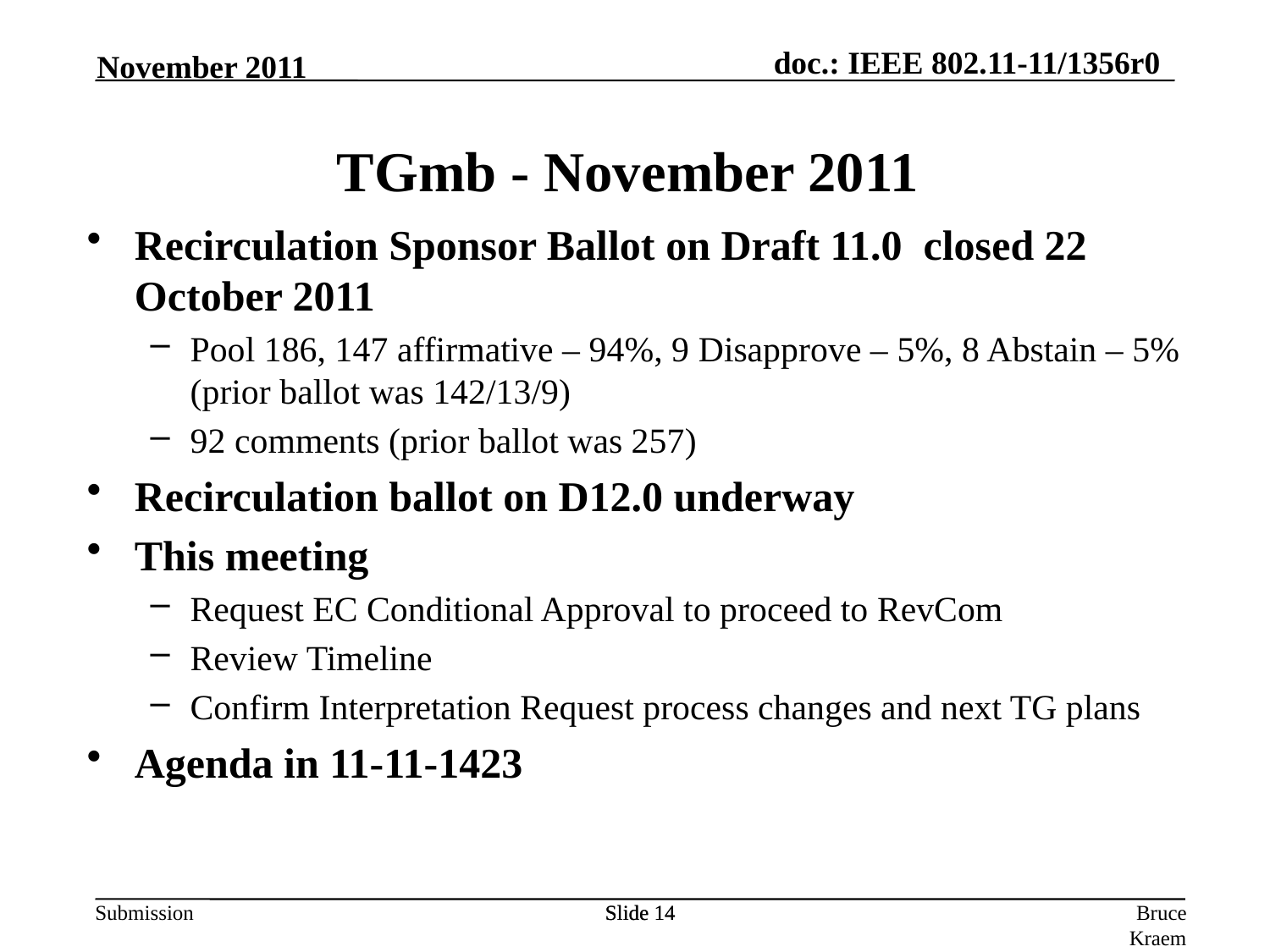

TGmb - November 2011
November 2011
Recirculation Sponsor Ballot on Draft 11.0  closed 22 October 2011
Pool 186, 147 affirmative – 94%, 9 Disapprove – 5%, 8 Abstain – 5% (prior ballot was 142/13/9)
92 comments (prior ballot was 257)
Recirculation ballot on D12.0 underway
This meeting
Request EC Conditional Approval to proceed to RevCom
Review Timeline
Confirm Interpretation Request process changes and next TG plans
Agenda in 11-11-1423
Slide 14
Slide 14
Bruce Kraemer (Marvell)